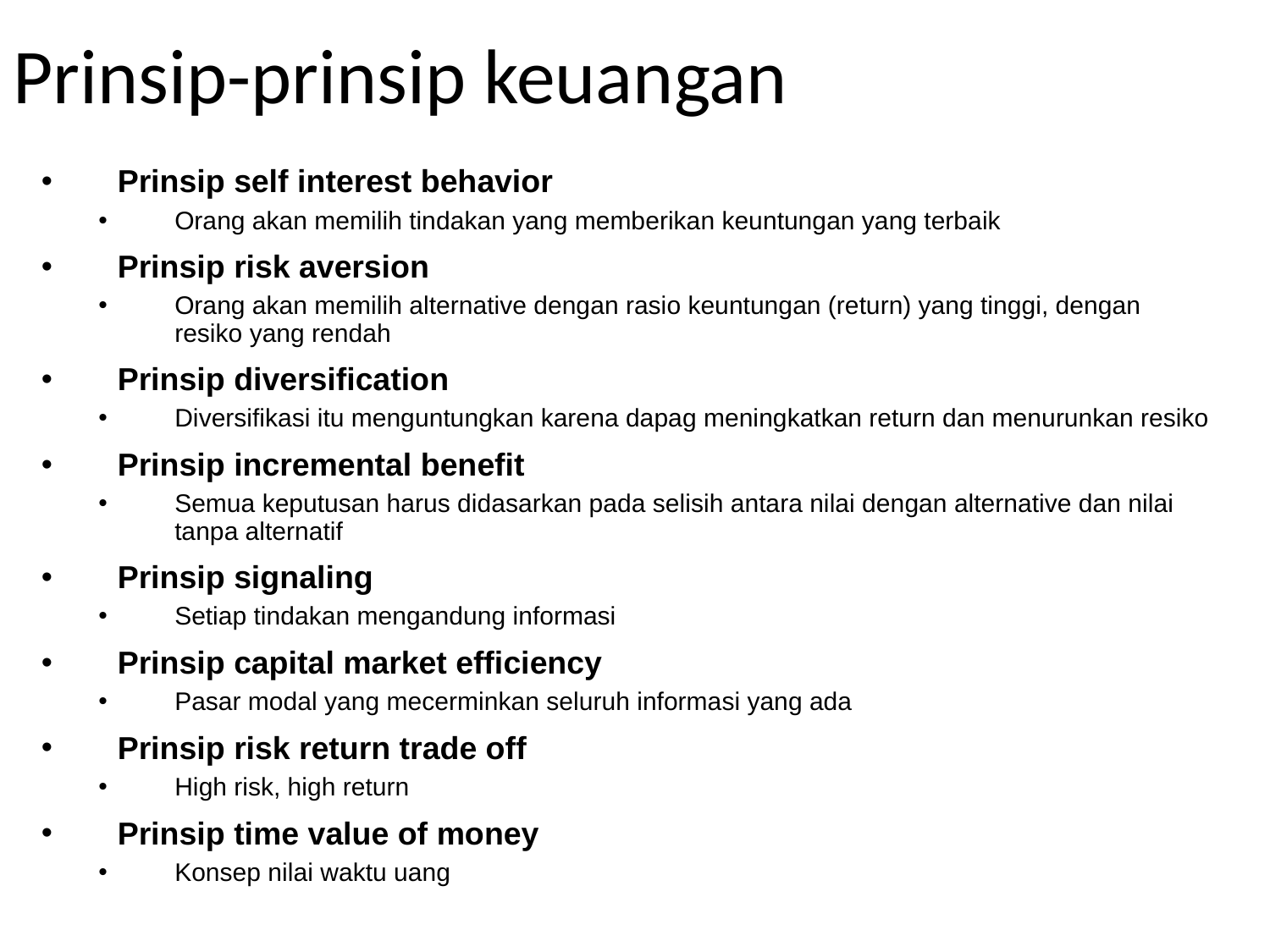

# Prinsip-prinsip keuangan
Prinsip self interest behavior
Orang akan memilih tindakan yang memberikan keuntungan yang terbaik
Prinsip risk aversion
Orang akan memilih alternative dengan rasio keuntungan (return) yang tinggi, dengan resiko yang rendah
Prinsip diversification
Diversifikasi itu menguntungkan karena dapag meningkatkan return dan menurunkan resiko
Prinsip incremental benefit
Semua keputusan harus didasarkan pada selisih antara nilai dengan alternative dan nilai tanpa alternatif
Prinsip signaling
Setiap tindakan mengandung informasi
Prinsip capital market efficiency
Pasar modal yang mecerminkan seluruh informasi yang ada
Prinsip risk return trade off
High risk, high return
Prinsip time value of money
Konsep nilai waktu uang